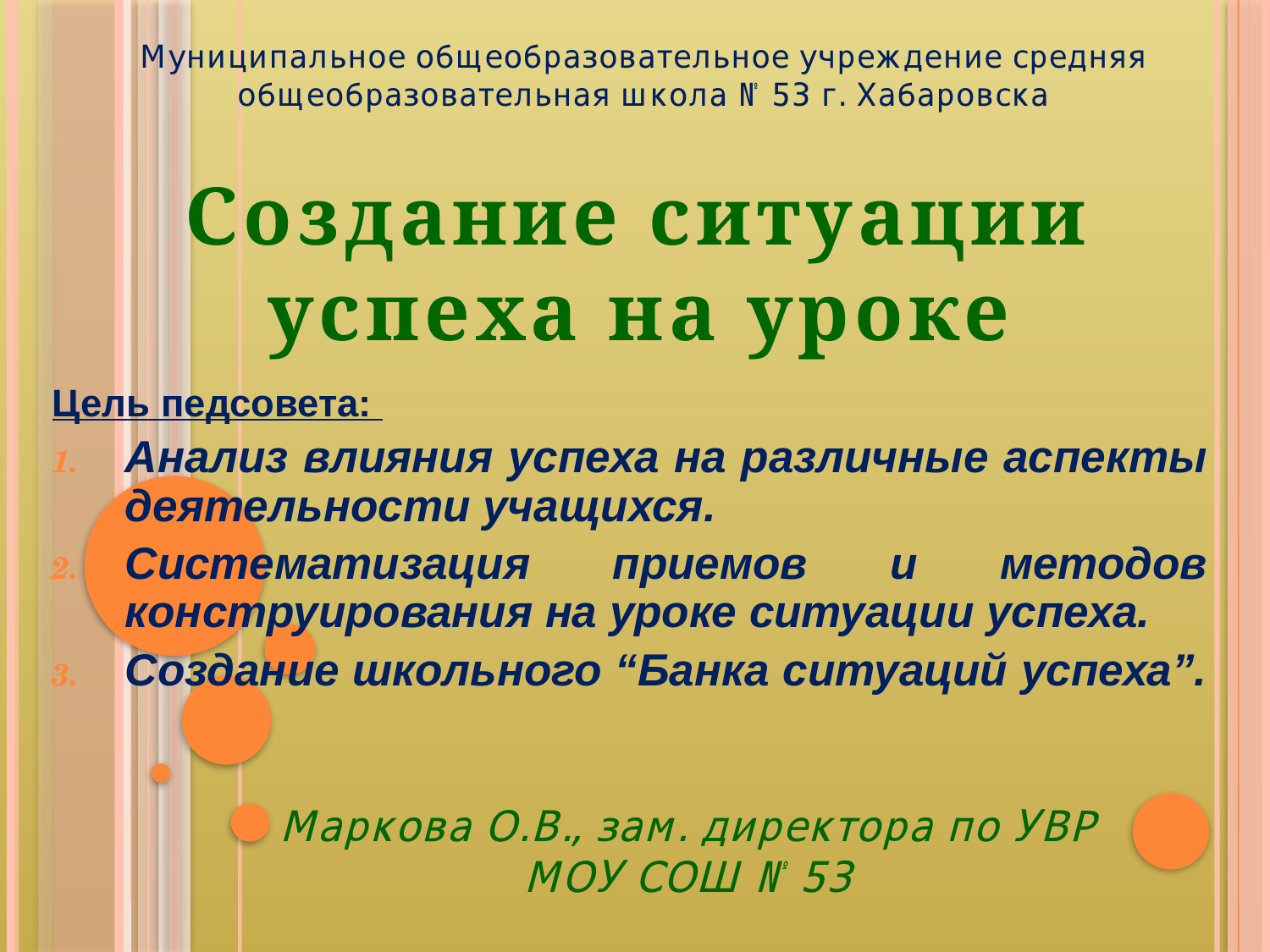

Муниципальное общеобразовательное учреждение средняя общеобразовательная школа № 53 г. Хабаровска
# Создание ситуации успеха на уроке
Цель педсовета:
Анализ влияния успеха на различные аспекты деятельности учащихся.
Систематизация приемов и методов конструирования на уроке ситуации успеха.
Создание школьного “Банка ситуаций успеха”.
Маркова О.В., зам. директора по УВР МОУ СОШ № 53